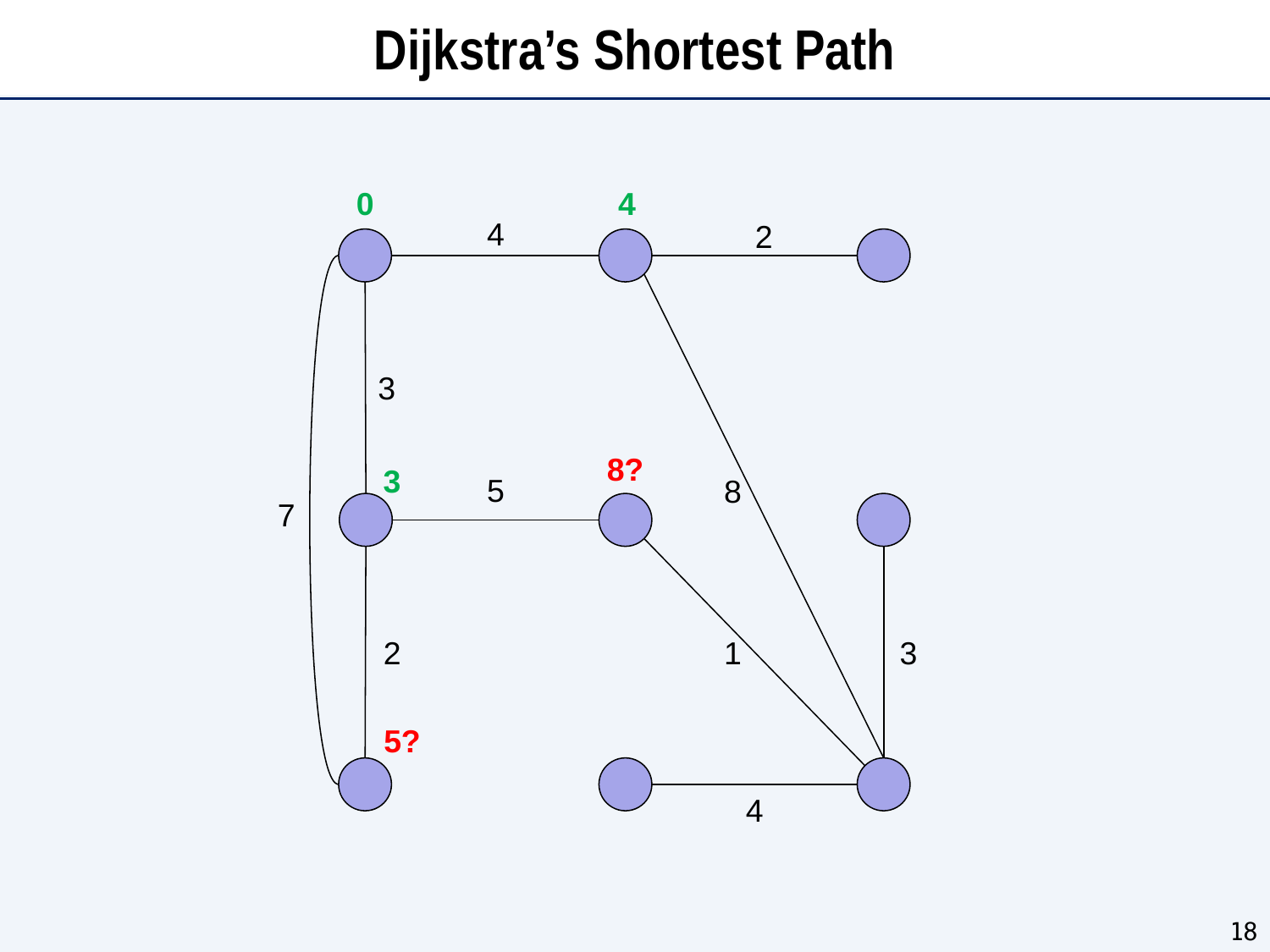

# Dijkstra’s Shortest Path
0
4
4
2

3
8?
3
5
8
7

2
1
3
5?

4
18